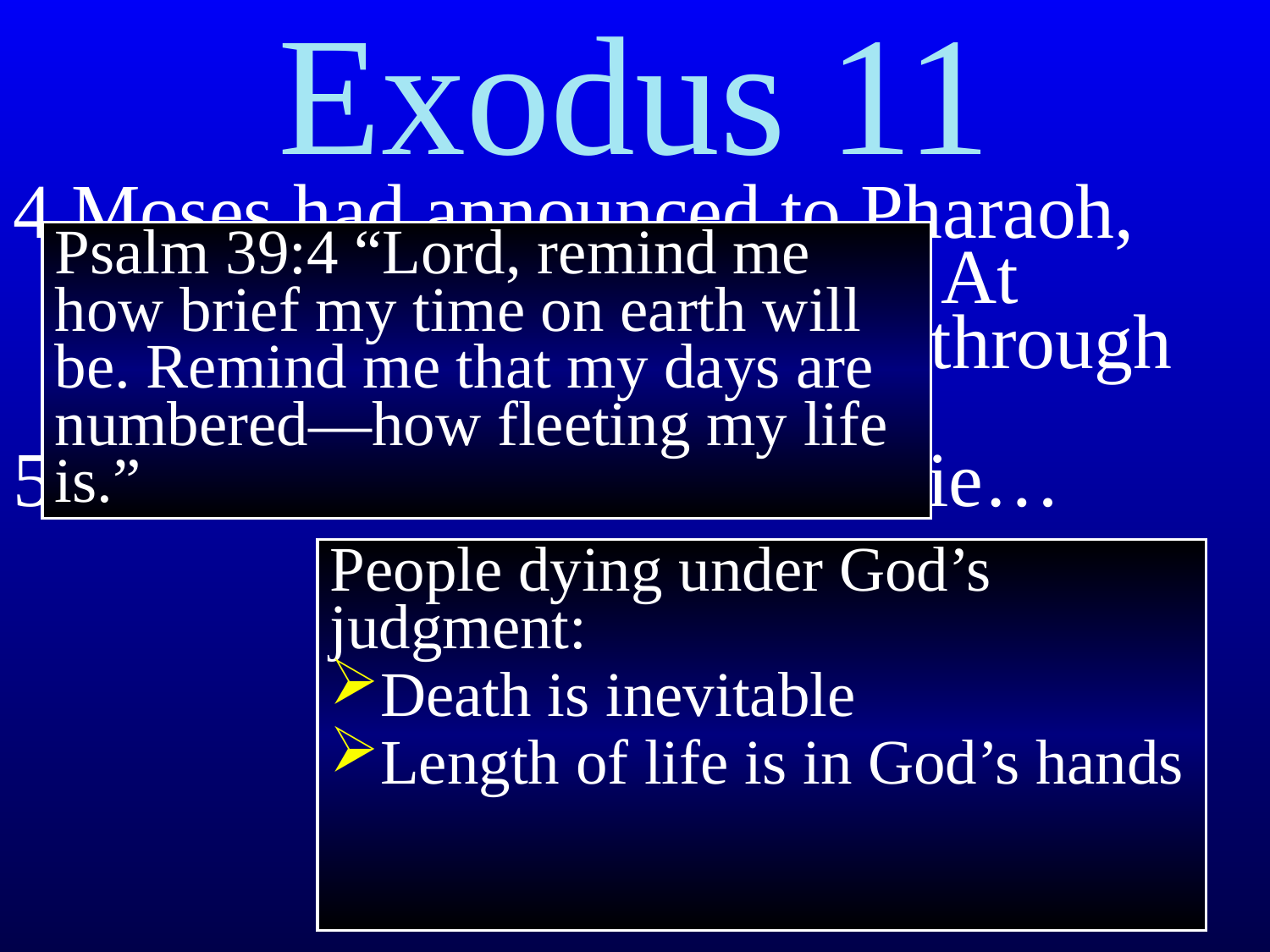

Exodus 11
4 Moses had announced to Pharaoh, “This is what the Lord says: At midnight tonight I will pass through the heart of Egypt.
5 All the firstborn sons will die…
Psalm 39:4 “Lord, remind me how brief my time on earth will be. Remind me that my days are numbered—how fleeting my life is.”

People dying under God’s judgment:
Death is inevitable
Length of life is in God’s hands